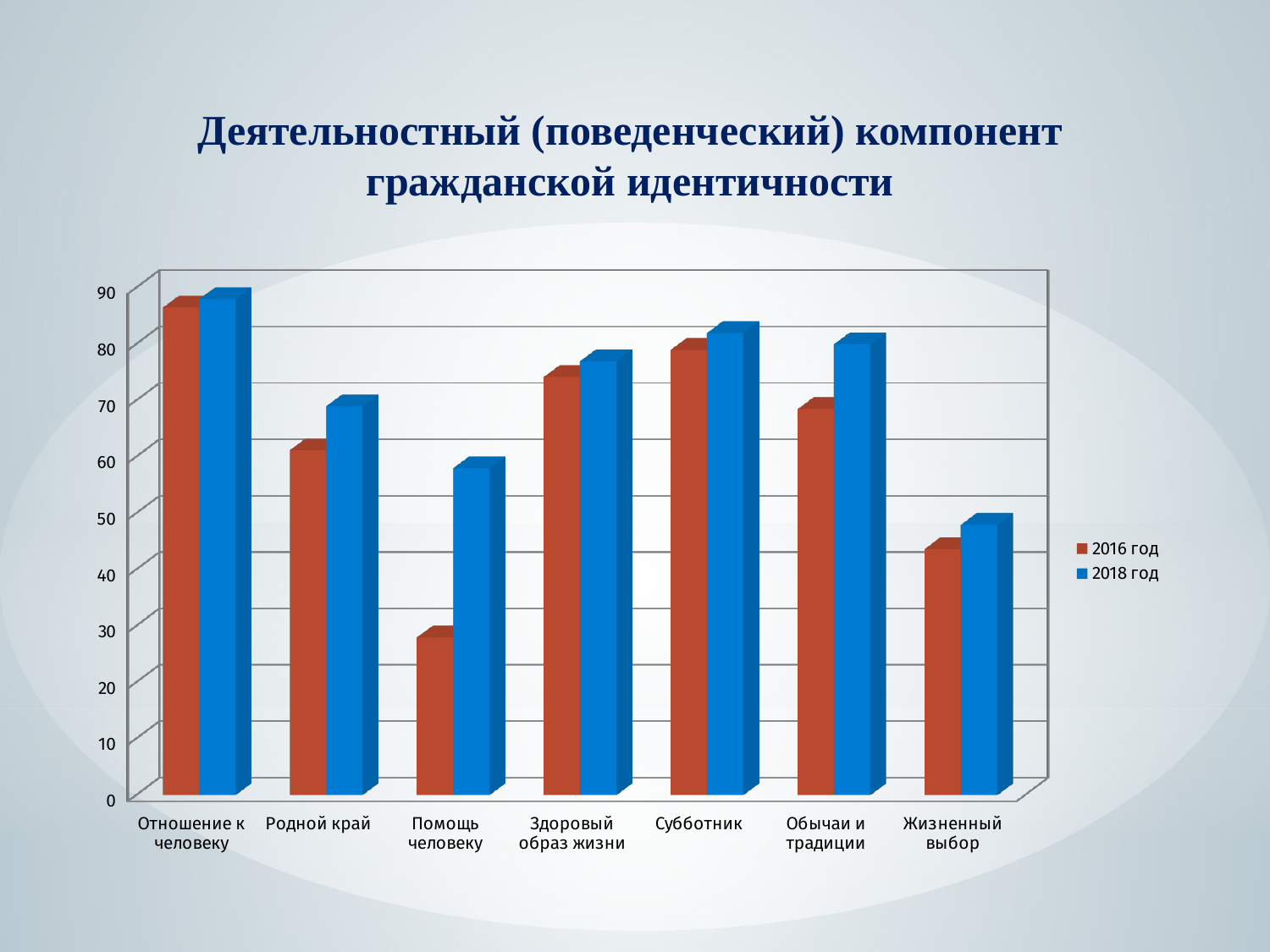

Деятельностный (поведенческий) компонент гражданской идентичности

[unsupported chart]